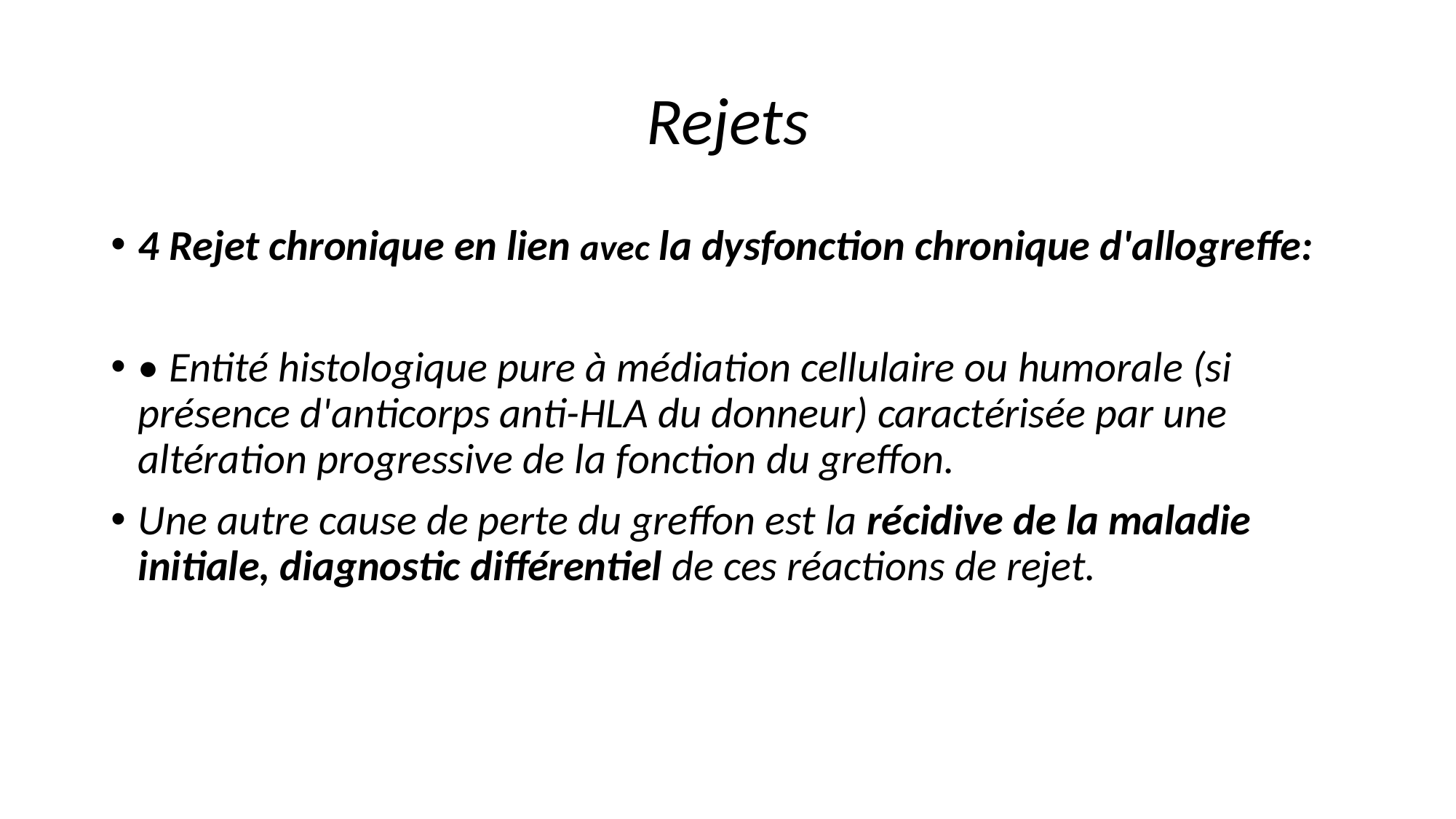

# Rejets
4 Rejet chronique en lien avec la dysfonction chronique d'allogreffe:

• Entité histologique pure à médiation cellulaire ou humorale (si présence d'anticorps anti-HLA du donneur) caractérisée par une altération progressive de la fonction du greffon.
Une autre cause de perte du greffon est la récidive de la maladie initiale, diagnostic différentiel de ces réactions de rejet.